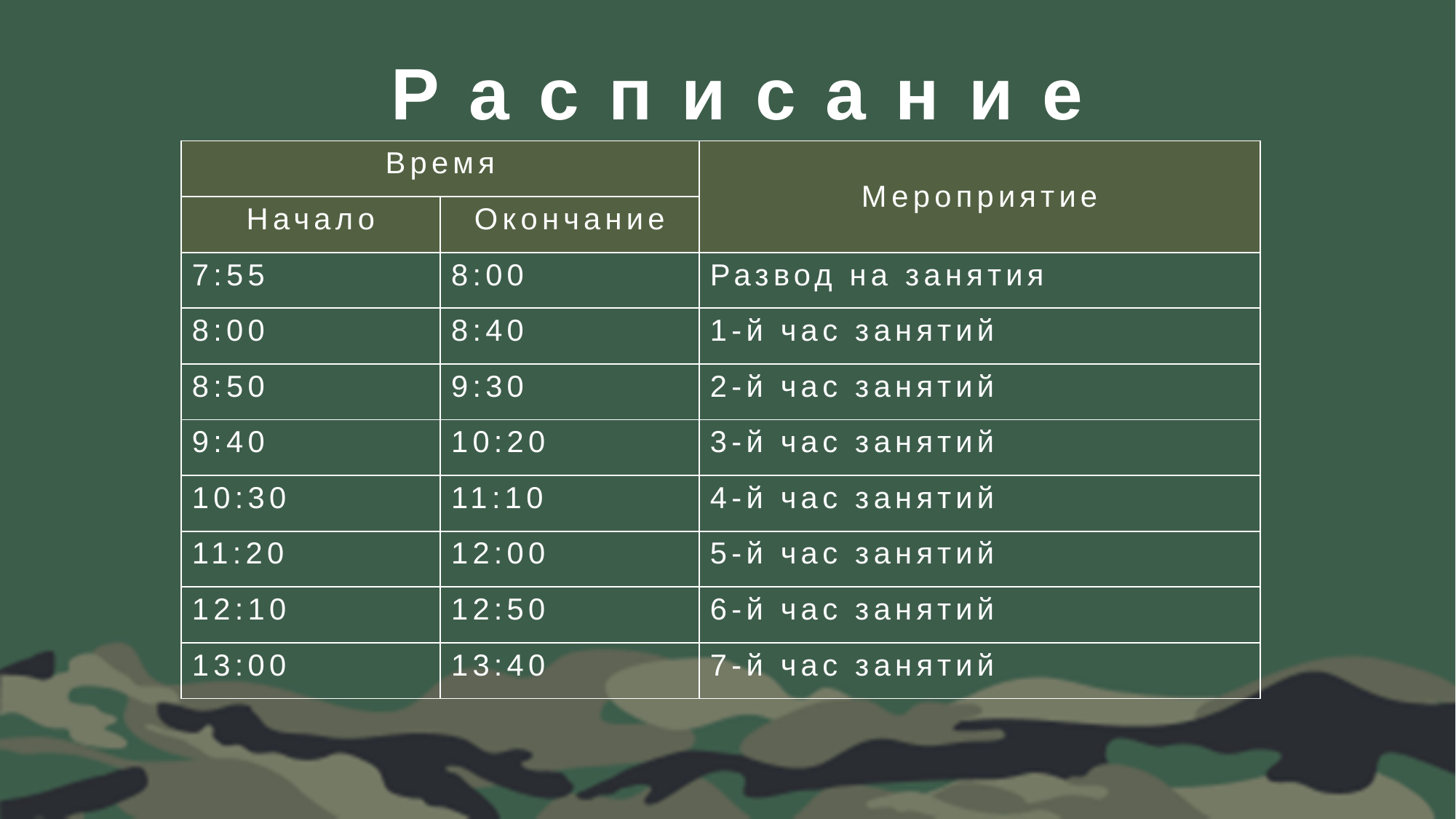

Р а с п и с а н и е
| Время |  | Мероприятие |
| --- | --- | --- |
| Начало | Окончание |  |
| 7:55 | 8:00 | Развод на занятия |
| 8:00 | 8:40 | 1-й час занятий |
| 8:50 | 9:30 | 2-й час занятий |
| 9:40 | 10:20 | 3-й час занятий |
| 10:30 | 11:10 | 4-й час занятий |
| 11:20 | 12:00 | 5-й час занятий |
| 12:10 | 12:50 | 6-й час занятий |
| 13:00 | 13:40 | 7-й час занятий |